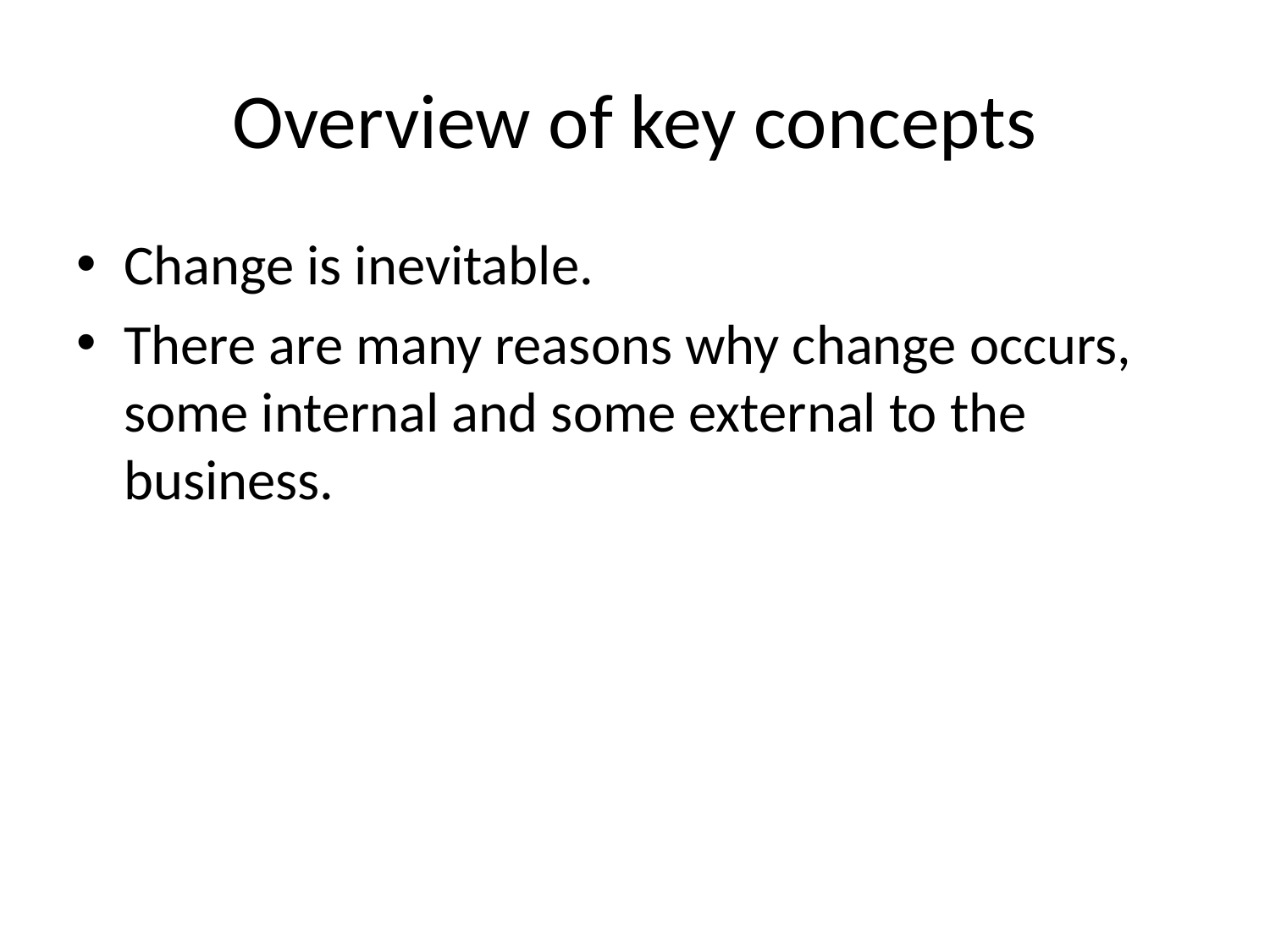

# Overview of key concepts
Change is inevitable.
There are many reasons why change occurs, some internal and some external to the business.